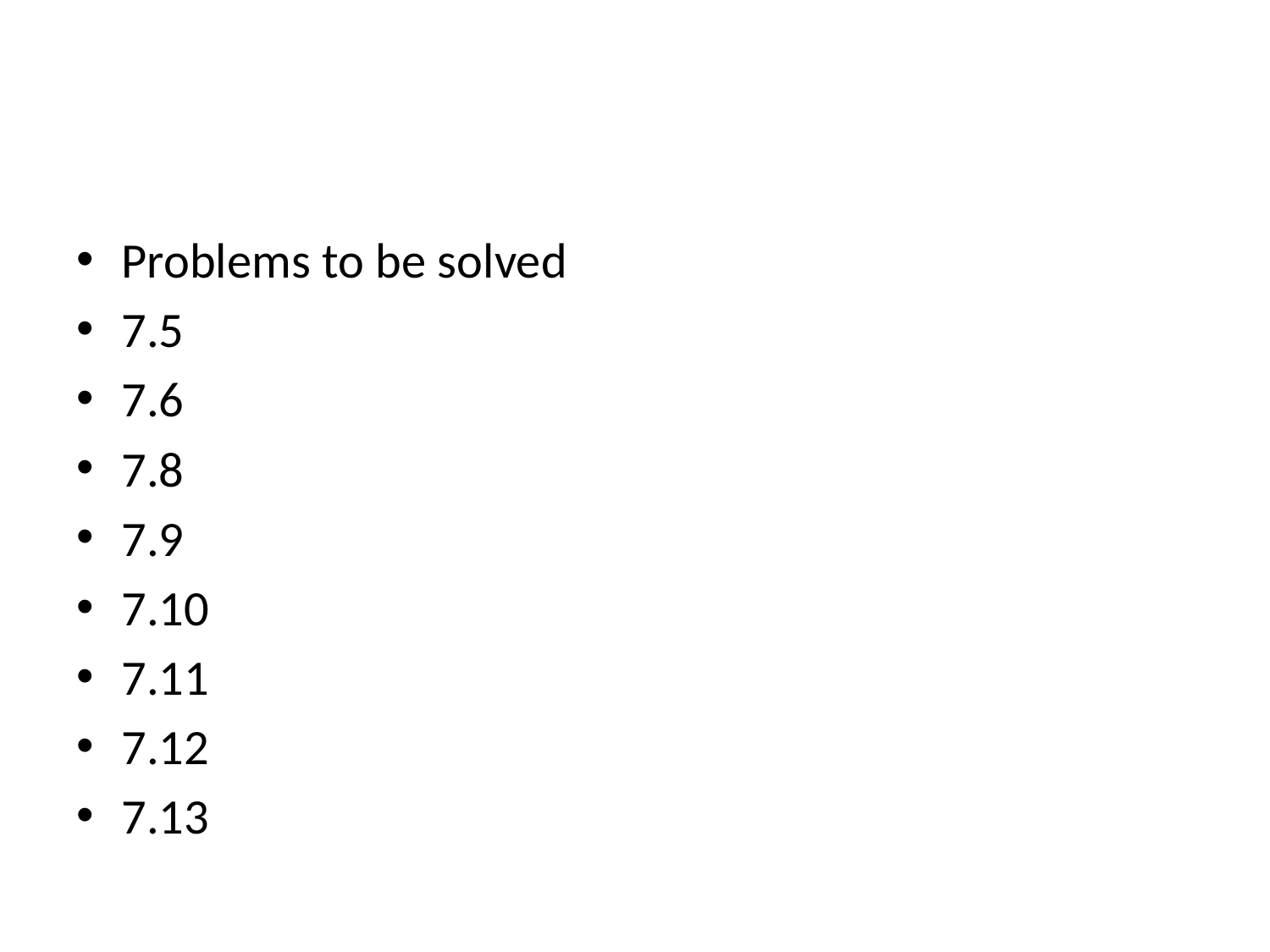

#
Problems to be solved
7.5
7.6
7.8
7.9
7.10
7.11
7.12
7.13